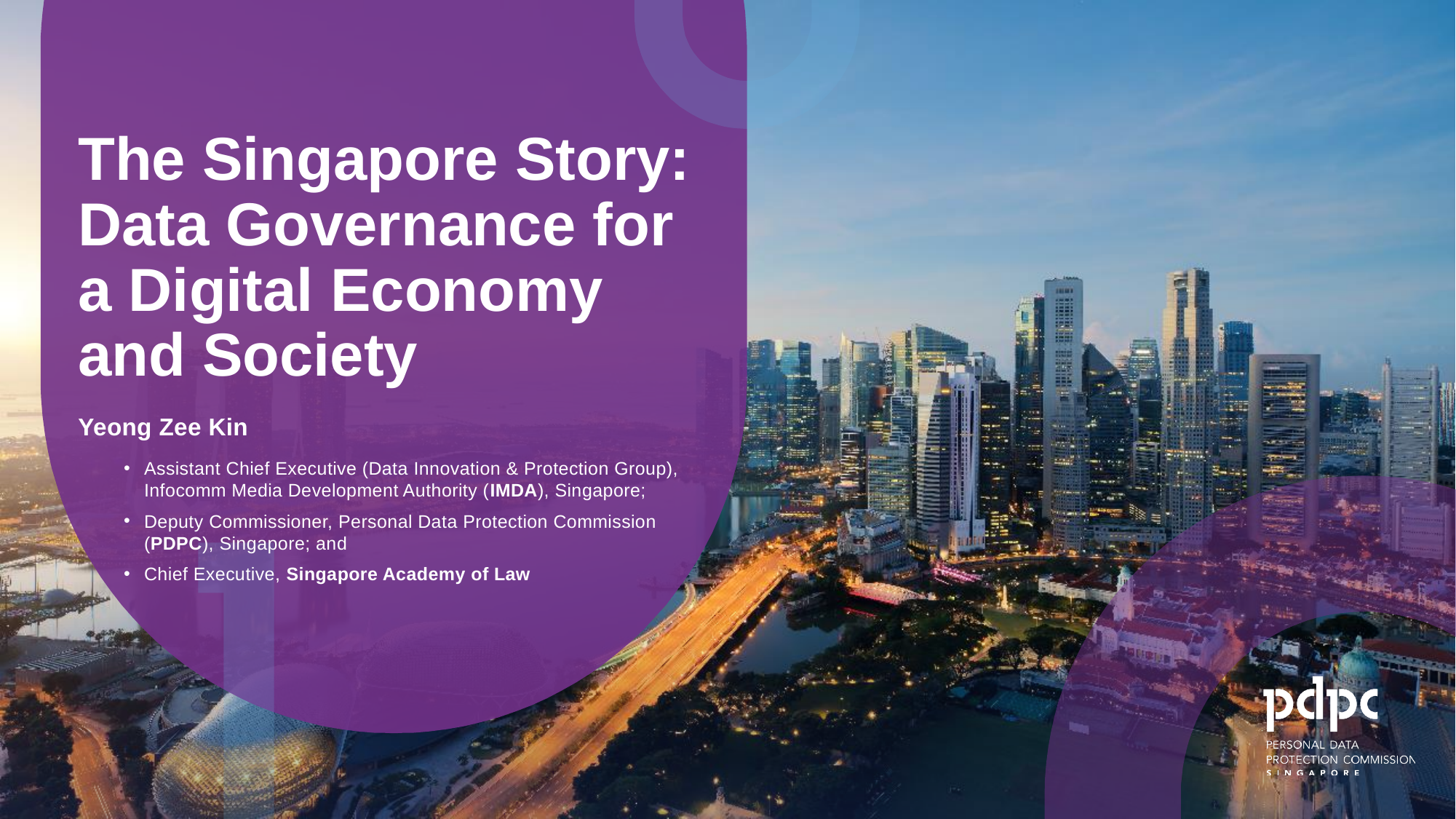

The Singapore Story: Data Governance for a Digital Economy and Society
Yeong Zee Kin
Assistant Chief Executive (Data Innovation & Protection Group), Infocomm Media Development Authority (IMDA), Singapore;
Deputy Commissioner, Personal Data Protection Commission (PDPC), Singapore; and
Chief Executive, Singapore Academy of Law